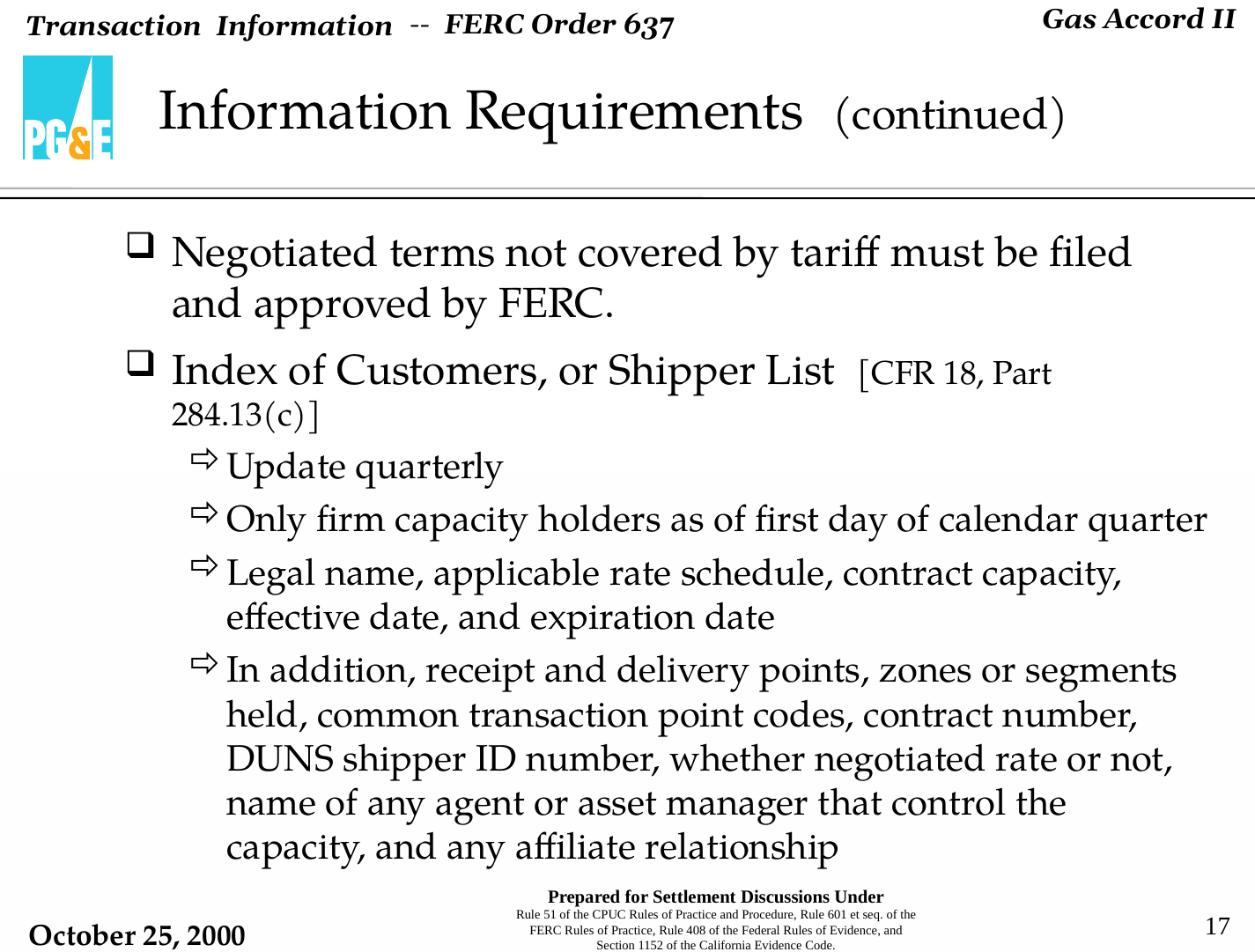

--  FERC Order 637
# Information Requirements  (continued)
Negotiated terms not covered by tariff must be filed and approved by FERC.
Index of Customers, or Shipper List  [CFR 18, Part 284.13(c)]
Update quarterly
Only firm capacity holders as of first day of calendar quarter
Legal name, applicable rate schedule, contract capacity, effective date, and expiration date
In addition, receipt and delivery points, zones or segments held, common transaction point codes, contract number, DUNS shipper ID number, whether negotiated rate or not, name of any agent or asset manager that control the capacity, and any affiliate relationship
17